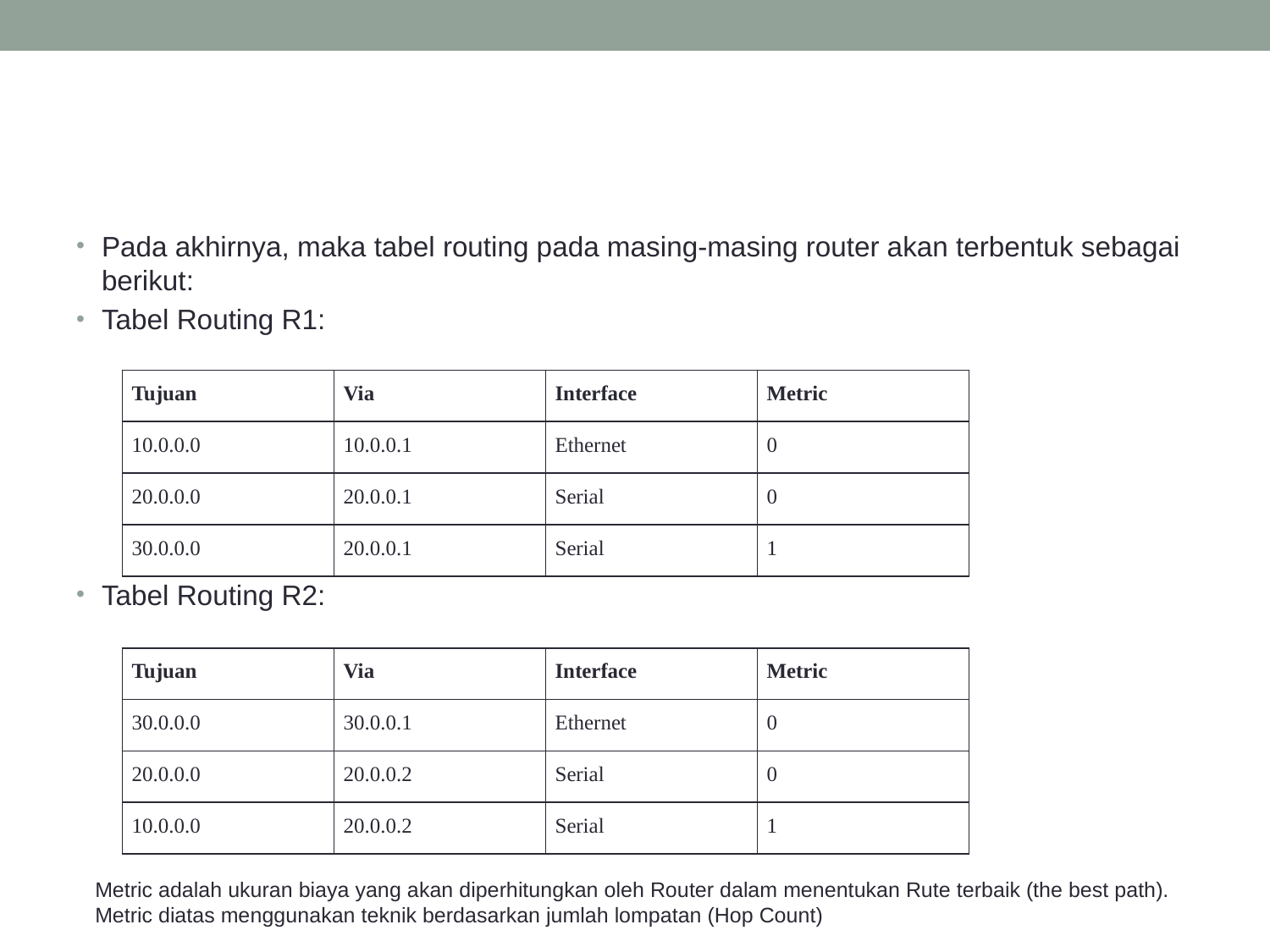

#
Pada akhirnya, maka tabel routing pada masing-masing router akan terbentuk sebagai berikut:
Tabel Routing R1:

Tabel Routing R2:

| Tujuan | Via | Interface | Metric |
| --- | --- | --- | --- |
| 10.0.0.0 | 10.0.0.1 | Ethernet | 0 |
| 20.0.0.0 | 20.0.0.1 | Serial | 0 |
| 30.0.0.0 | 20.0.0.1 | Serial | 1 |
| Tujuan | Via | Interface | Metric |
| --- | --- | --- | --- |
| 30.0.0.0 | 30.0.0.1 | Ethernet | 0 |
| 20.0.0.0 | 20.0.0.2 | Serial | 0 |
| 10.0.0.0 | 20.0.0.2 | Serial | 1 |
Metric adalah ukuran biaya yang akan diperhitungkan oleh Router dalam menentukan Rute terbaik (the best path). Metric diatas menggunakan teknik berdasarkan jumlah lompatan (Hop Count)